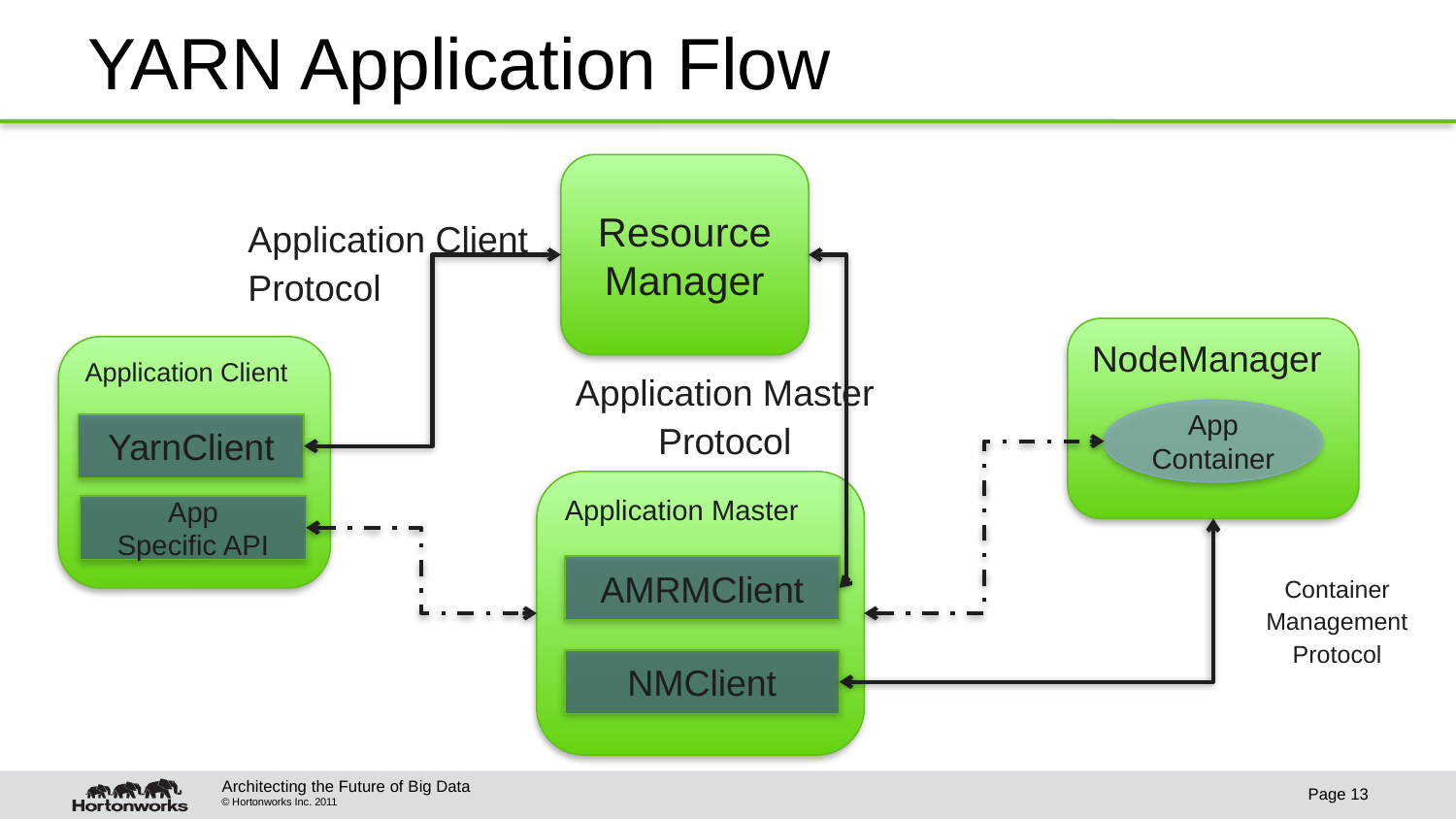

# YARN Application Flow
Resource
Manager
Application Client
Protocol
NodeManager
Application Client
Application Master
Protocol
App
Container
YarnClient
Application Master

App
Specific API
AMRMClient
Container
Management
Protocol
NMClient
Architecting the Future of Big Data
Page 13